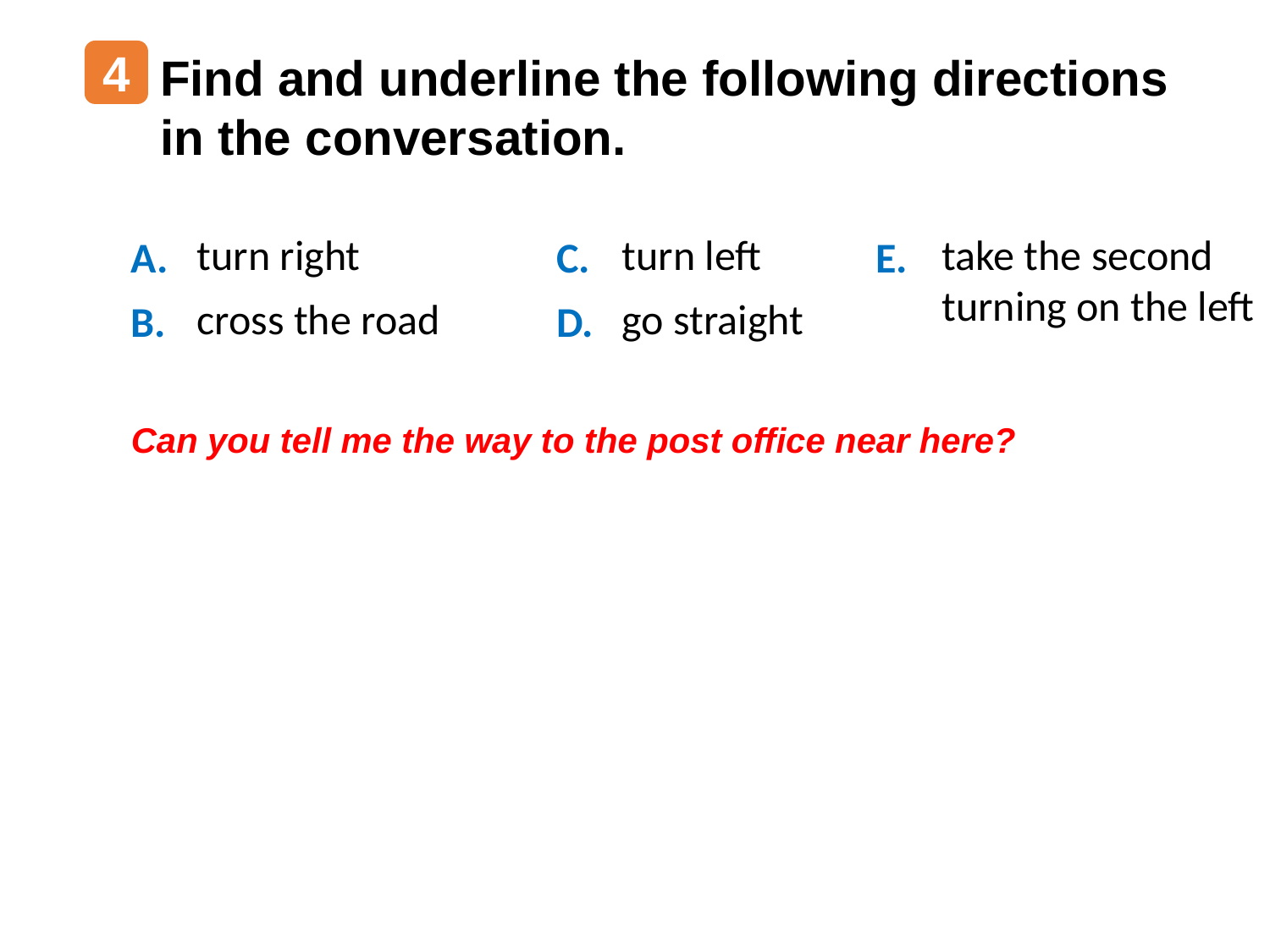

4
Find and underline the following directions in the conversation.
take the second turning on the left
turn right
turn left
E.
A.
C.
cross the road
go straight
B.
D.
Can you tell me the way to the post office near here?